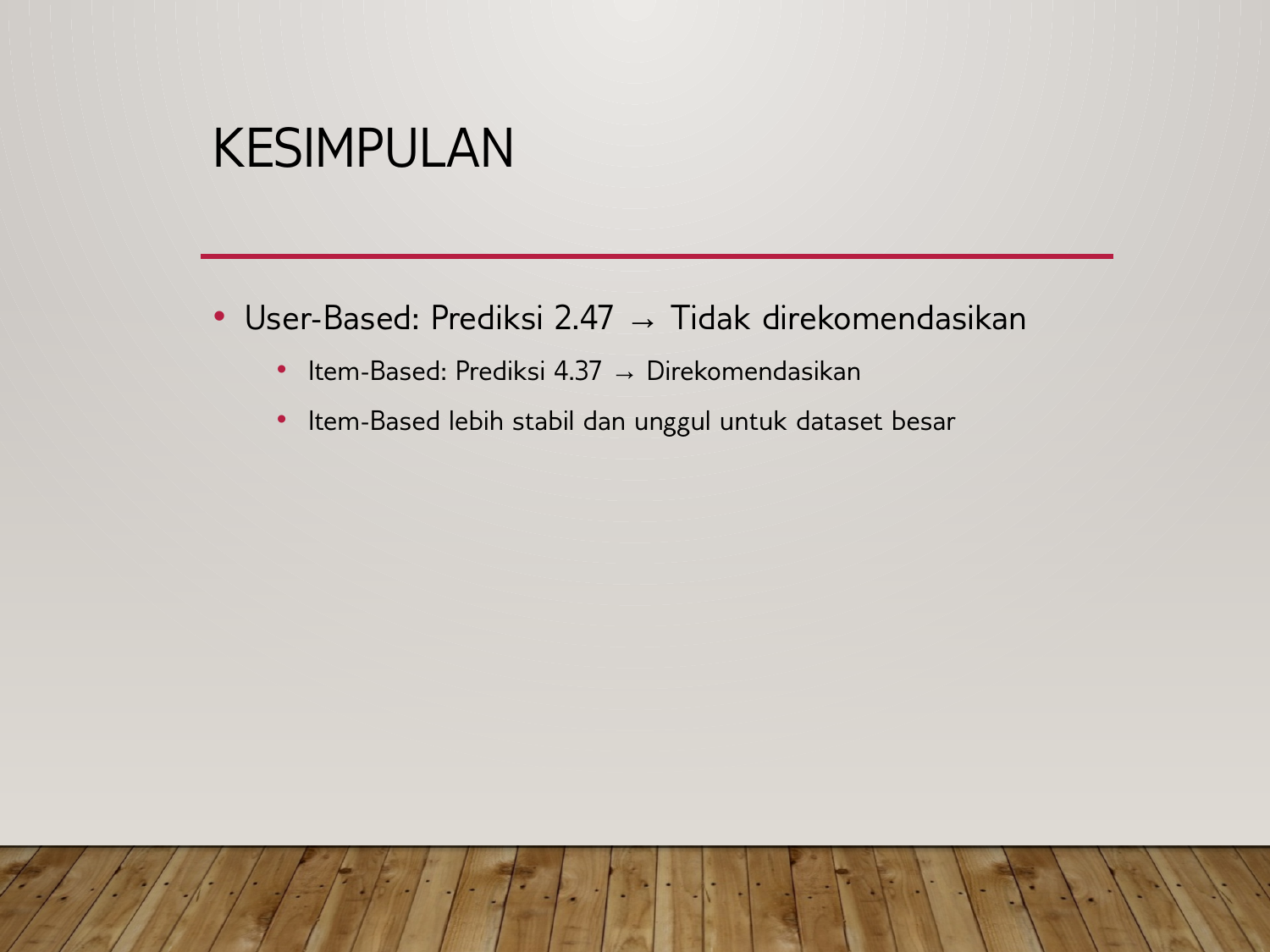

# Kesimpulan
User-Based: Prediksi 2.47 → Tidak direkomendasikan
Item-Based: Prediksi 4.37 → Direkomendasikan
Item-Based lebih stabil dan unggul untuk dataset besar